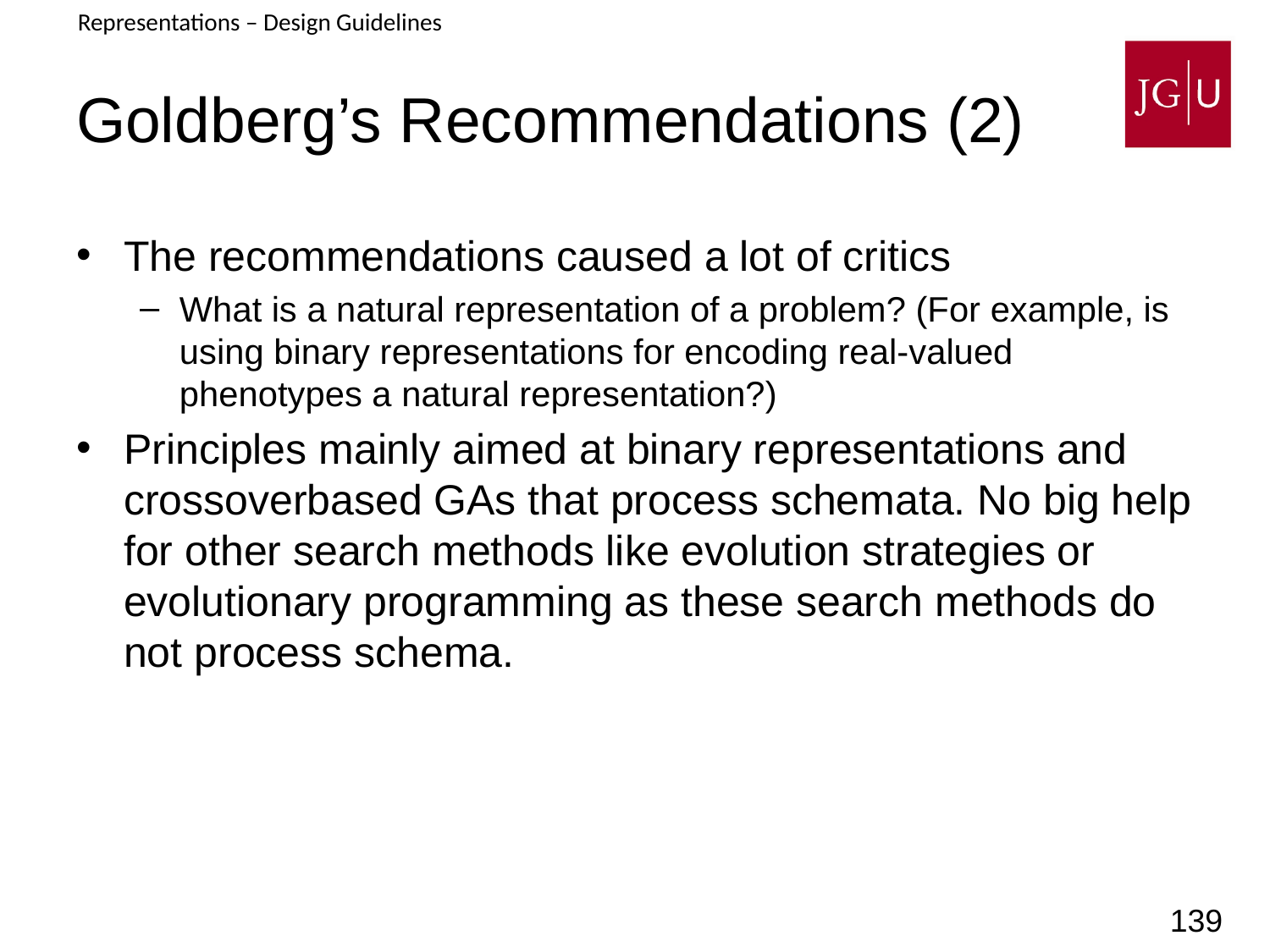

Representations – Design Guidelines

# Goldberg’s Recommendations (2)
The recommendations caused a lot of critics
What is a natural representation of a problem? (For example, is using binary representations for encoding real-valued phenotypes a natural representation?)
Principles mainly aimed at binary representations and crossoverbased GAs that process schemata. No big help for other search methods like evolution strategies or evolutionary programming as these search methods do not process schema.